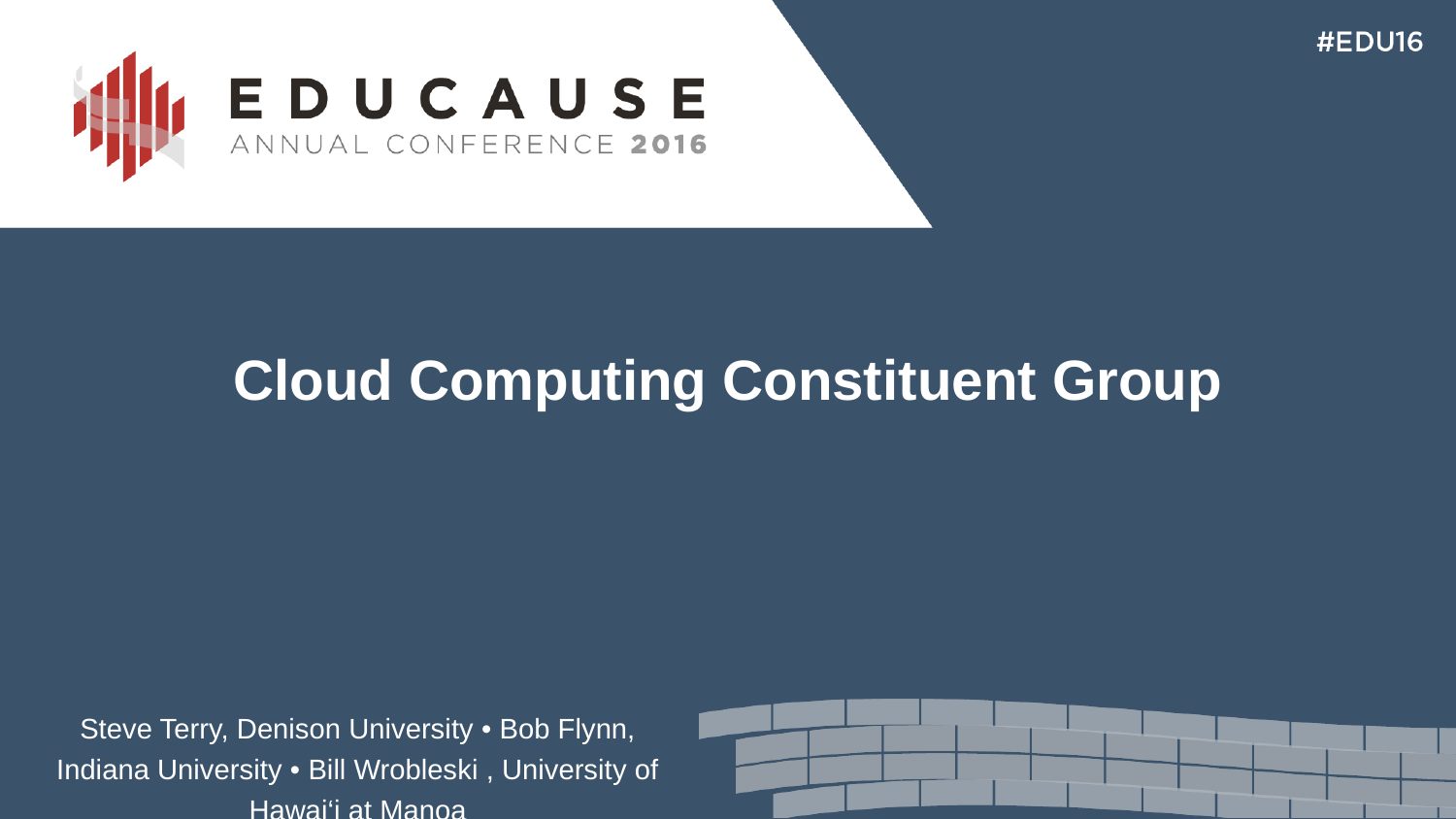

Cloud Computing Constituent Group
Steve Terry, Denison University • Bob Flynn, Indiana University • Bill Wrobleski , University of Hawai‘i at Manoa